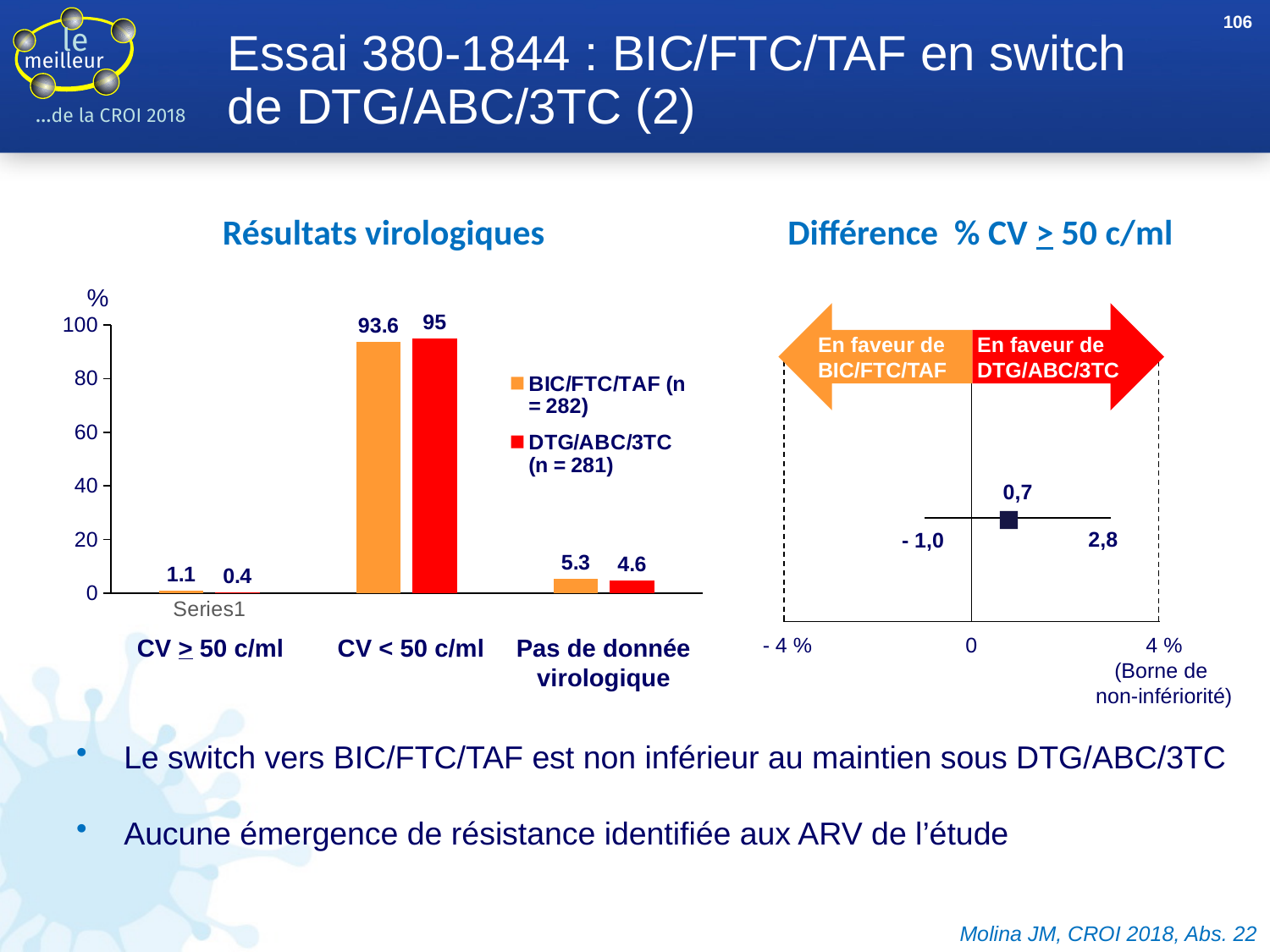

106
# Essai 380-1844 : BIC/FTC/TAF en switch de DTG/ABC/3TC (2)
Résultats virologiques
Différence  % CV > 50 c/ml
 %

### Chart

| Category | BIC/FTC/TAF (n = 282) | DTG/ABC/3TC (n = 281) |
|---|---|---|
|  | 1.1 | 0.4 |
|  | 93.6 | 95.0 |
|  | 5.3 | 4.6 |
CV > 50 c/ml
CV < 50 c/ml
Pas de donnée
virologique
En faveur de
BIC/FTC/TAF
En faveur de
DTG/ABC/3TC
0,7

2,8
- 1,0
- 4 %
0
4 %
(Borne de
non-infériorité)
Le switch vers BIC/FTC/TAF est non inférieur au maintien sous DTG/ABC/3TC
Aucune émergence de résistance identifiée aux ARV de l’étude
Molina JM, CROI 2018, Abs. 22